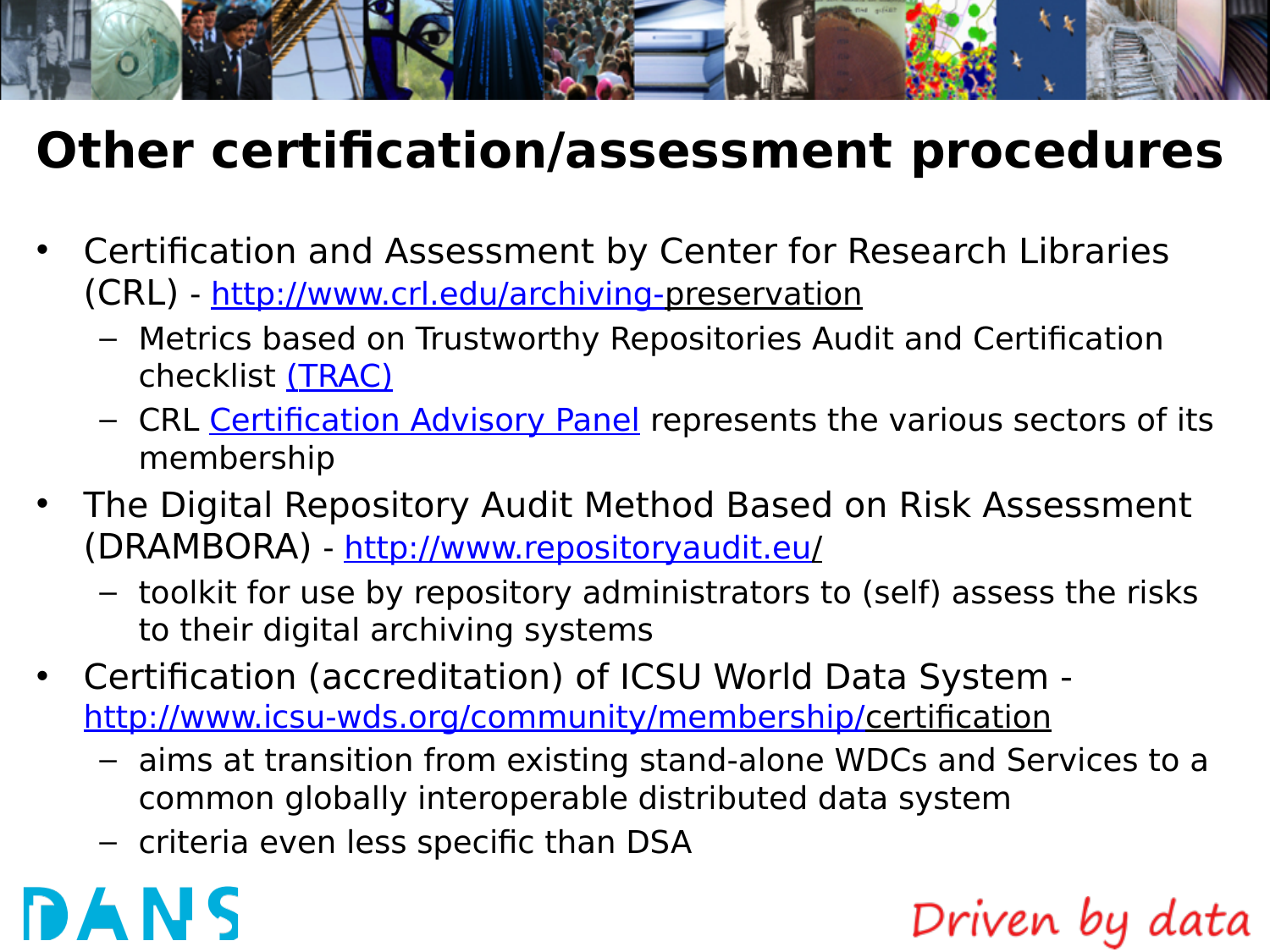

# Other certification/assessment procedures
Certification and Assessment by Center for Research Libraries (CRL) - http://www.crl.edu/archiving-preservation
Metrics based on Trustworthy Repositories Audit and Certification checklist (TRAC)
CRL Certification Advisory Panel represents the various sectors of its membership
The Digital Repository Audit Method Based on Risk Assessment (DRAMBORA) - http://www.repositoryaudit.eu/
toolkit for use by repository administrators to (self) assess the risks to their digital archiving systems
Certification (accreditation) of ICSU World Data System - http://www.icsu-wds.org/community/membership/certification
aims at transition from existing stand-alone WDCs and Services to a common globally interoperable distributed data system
criteria even less specific than DSA